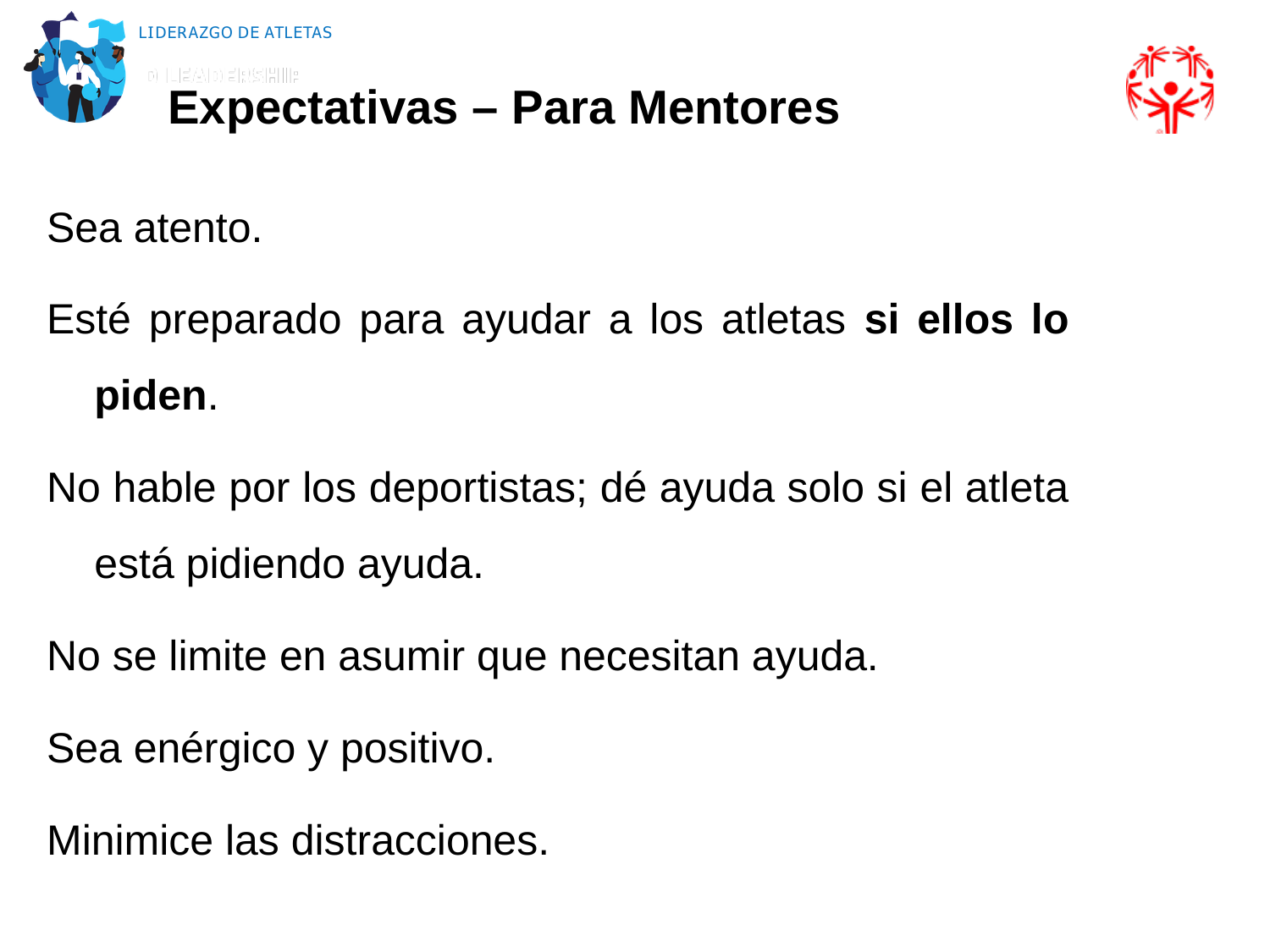

LIDERAZGO DE ATLETAS
Expectativas – Para Mentores
Sea atento.
Esté preparado para ayudar a los atletas si ellos lo piden.
No hable por los deportistas; dé ayuda solo si el atleta está pidiendo ayuda.
No se limite en asumir que necesitan ayuda.
Sea enérgico y positivo.
Minimice las distracciones.